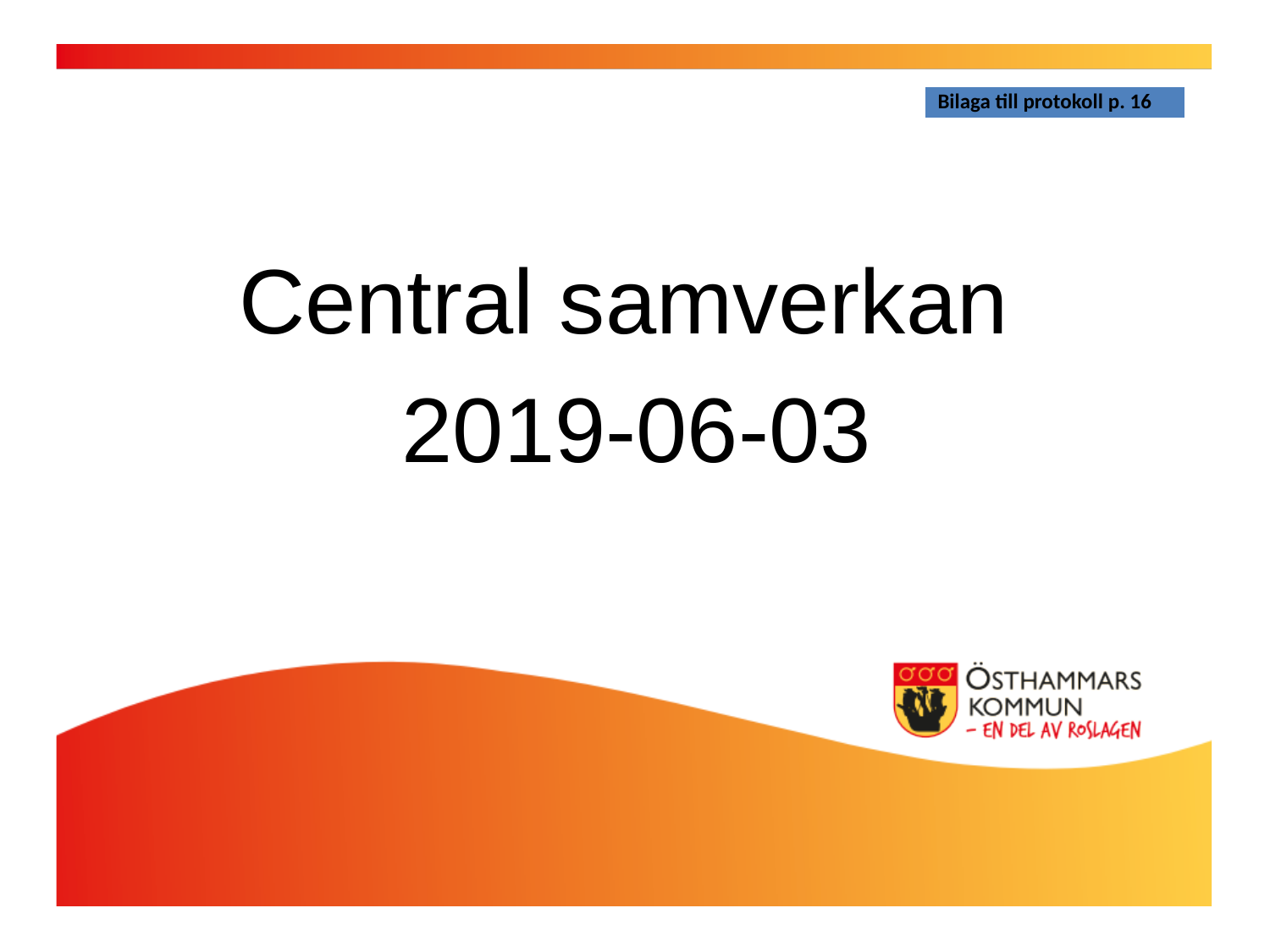

| Bilaga till protokoll p. 16 |
| --- |
Central samverkan
2019-06-03